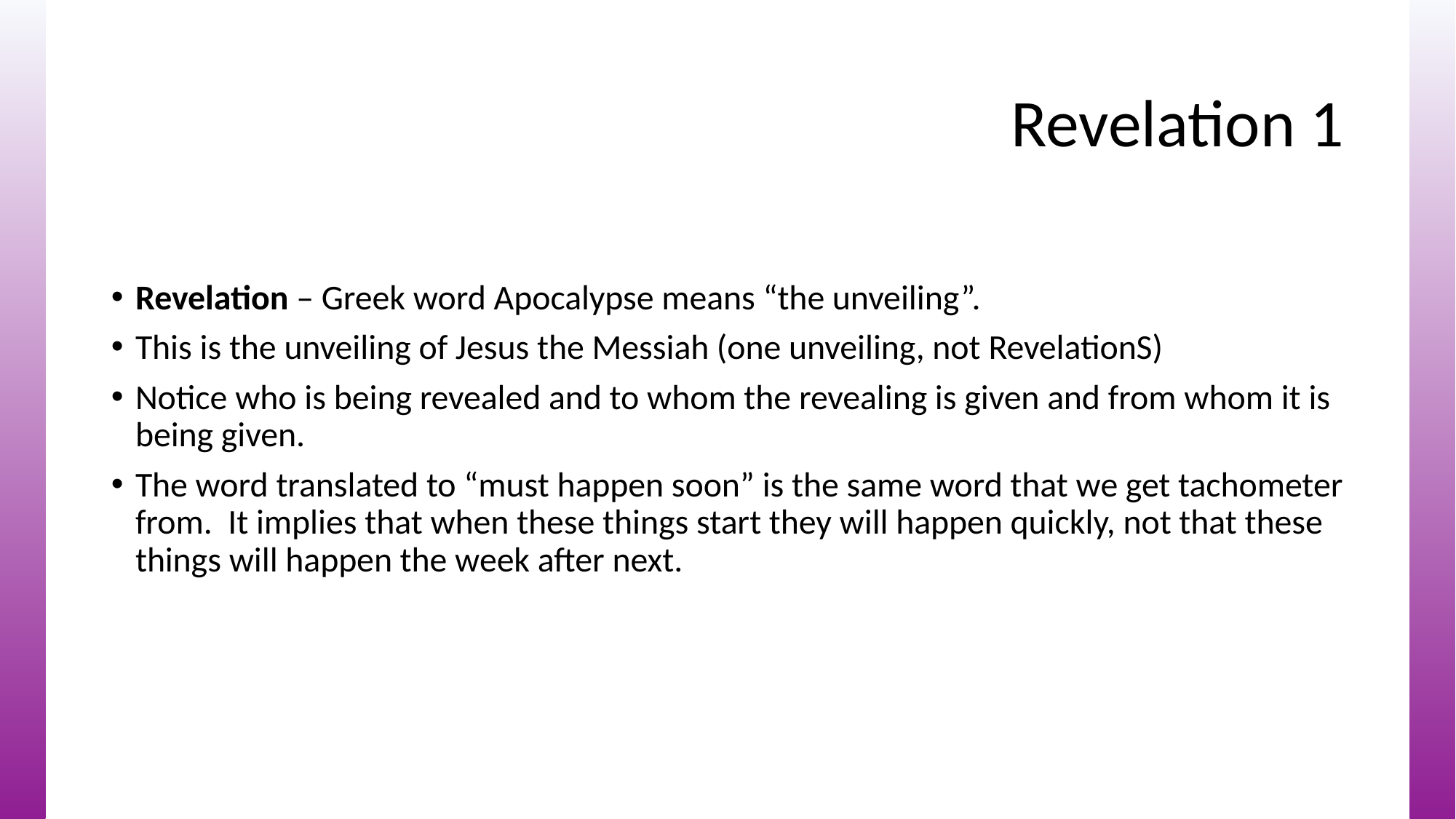

# Revelation 1
Revelation – Greek word Apocalypse means “the unveiling”.
This is the unveiling of Jesus the Messiah (one unveiling, not RevelationS)
Notice who is being revealed and to whom the revealing is given and from whom it is being given.
The word translated to “must happen soon” is the same word that we get tachometer from.  It implies that when these things start they will happen quickly, not that these things will happen the week after next.